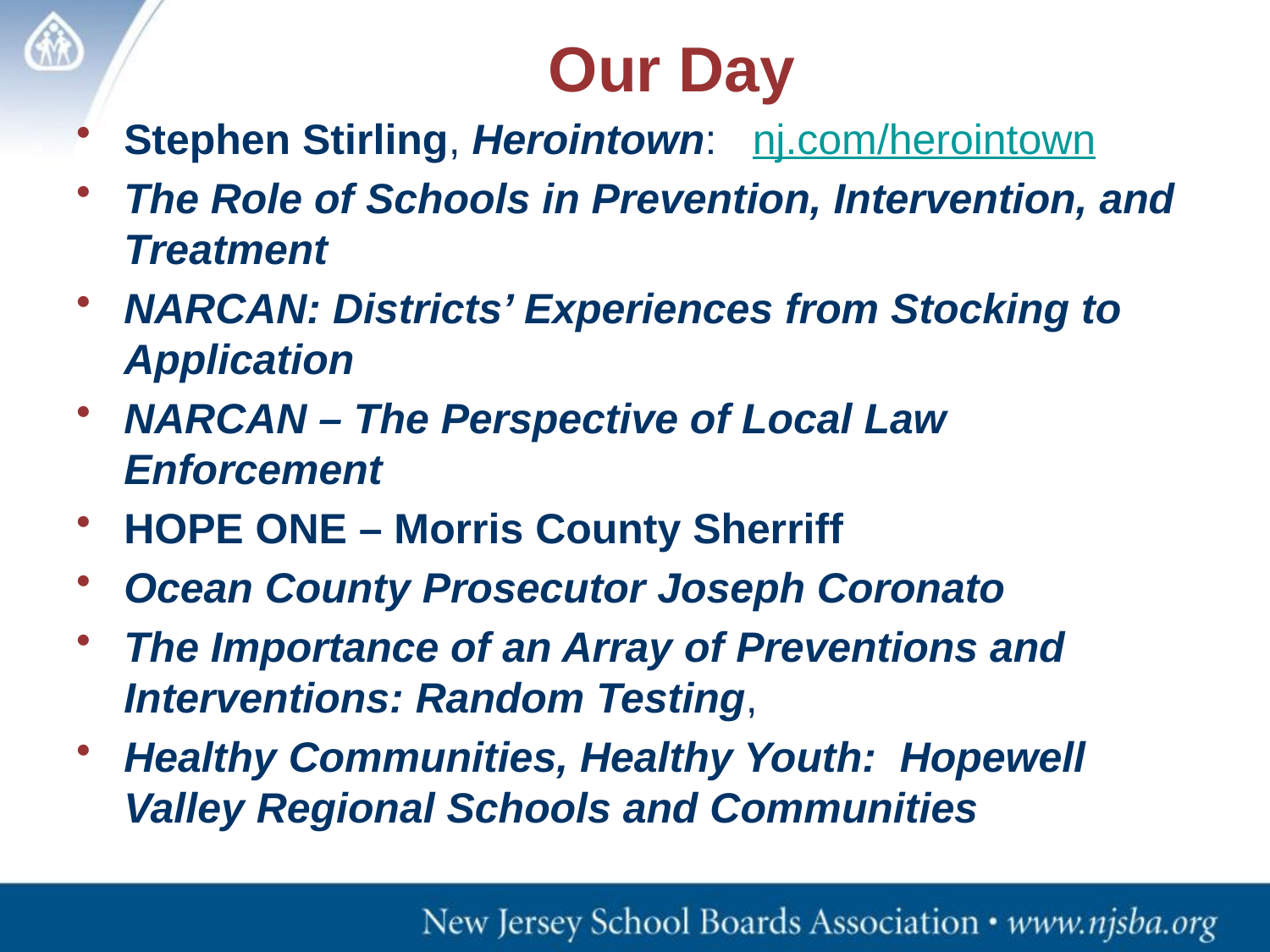

# Our Day
Stephen Stirling, Herointown:   nj.com/herointown
The Role of Schools in Prevention, Intervention, and Treatment
NARCAN: Districts’ Experiences from Stocking to Application
NARCAN – The Perspective of Local Law Enforcement
HOPE ONE – Morris County Sherriff
Ocean County Prosecutor Joseph Coronato
The Importance of an Array of Preventions and Interventions: Random Testing,
Healthy Communities, Healthy Youth:  Hopewell Valley Regional Schools and Communities